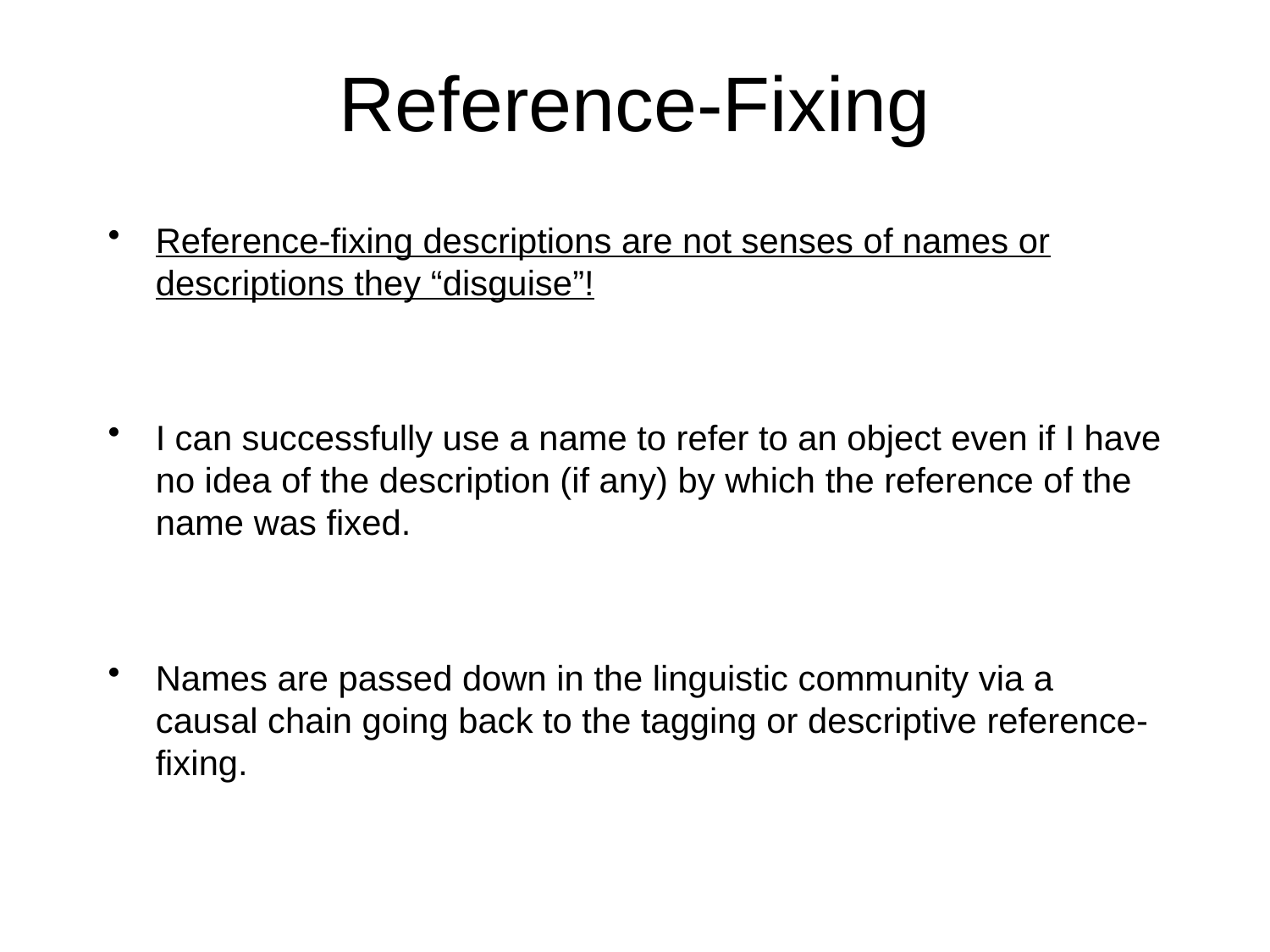

# Reference-Fixing
Reference-fixing descriptions are not senses of names or descriptions they “disguise”!
I can successfully use a name to refer to an object even if I have no idea of the description (if any) by which the reference of the name was fixed.
Names are passed down in the linguistic community via a causal chain going back to the tagging or descriptive reference-fixing.